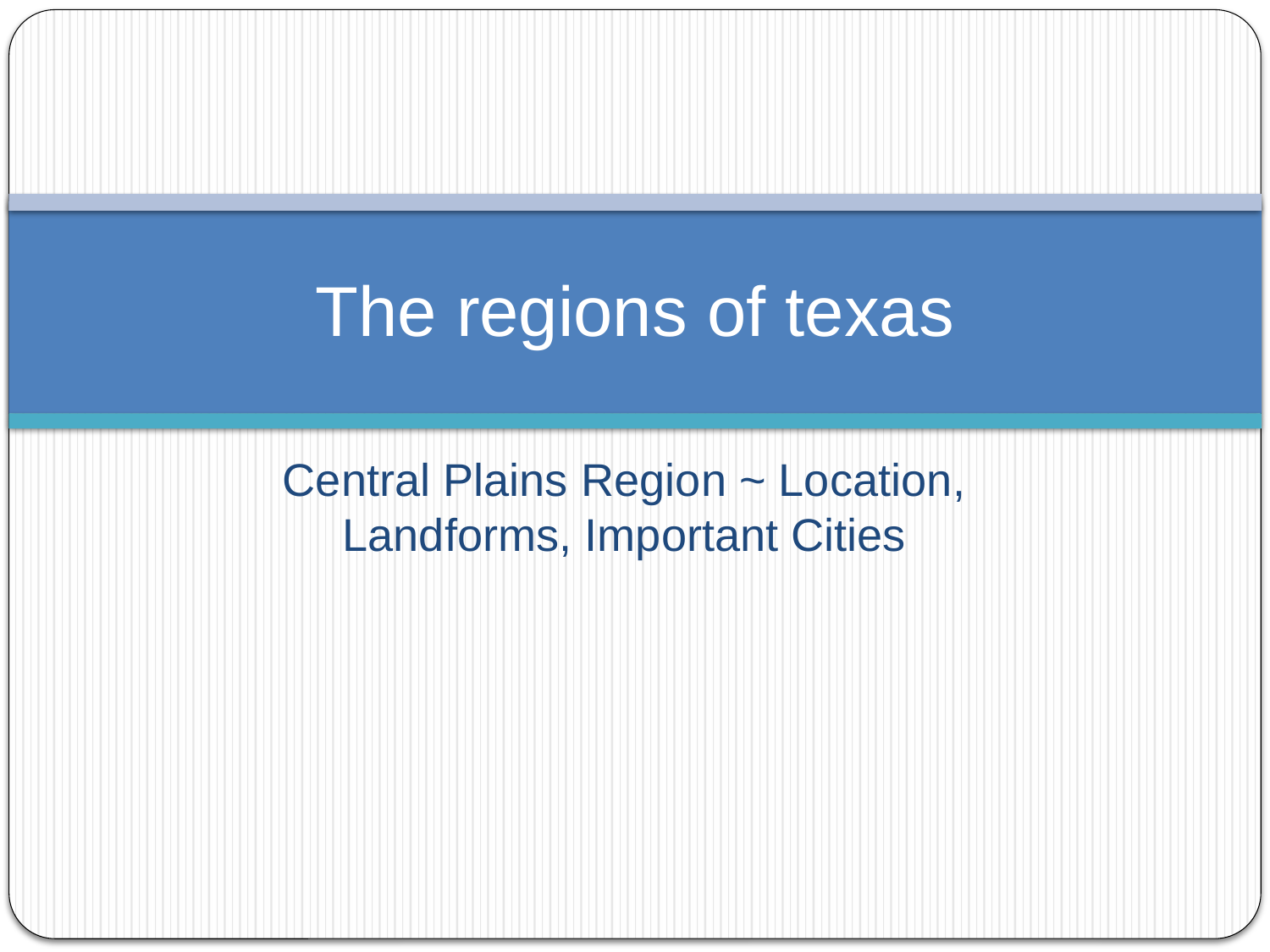

# The regions of texas
Central Plains Region ~ Location, Landforms, Important Cities